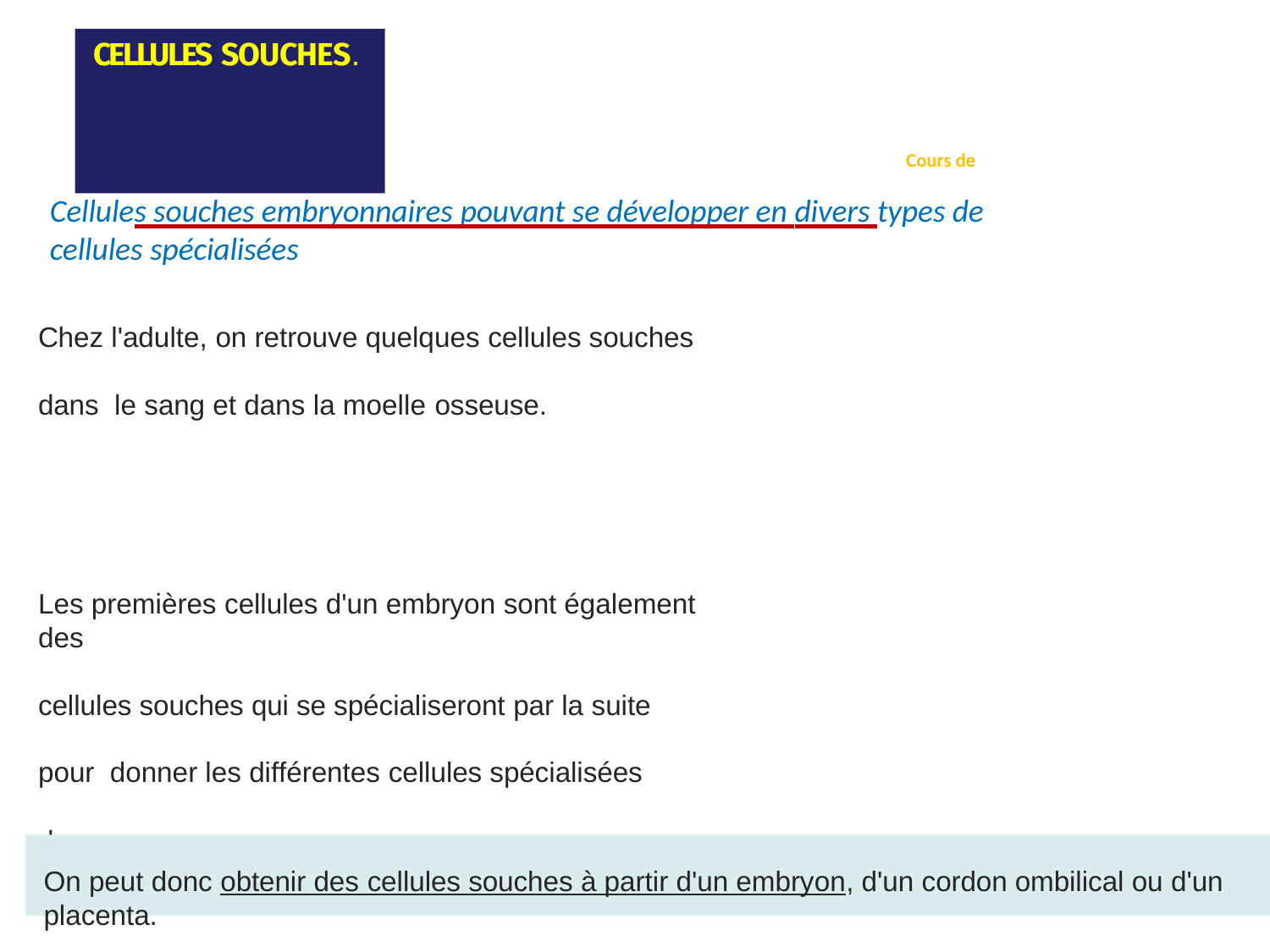

# CELLULES SOUCHES.
Cours de Technique de culture cellulaire
Cellules souches embryonnaires pouvant se développer en divers types de  cellules spécialisées
Chez l'adulte, on retrouve quelques cellules souches dans  le sang et dans la moelle osseuse.

Les premières cellules d'un embryon sont également des
cellules souches qui se spécialiseront par la suite pour  donner les différentes cellules spécialisées du corps.

On peut donc obtenir des cellules souches à partir d'un embryon, d'un cordon ombilical ou d'un placenta.